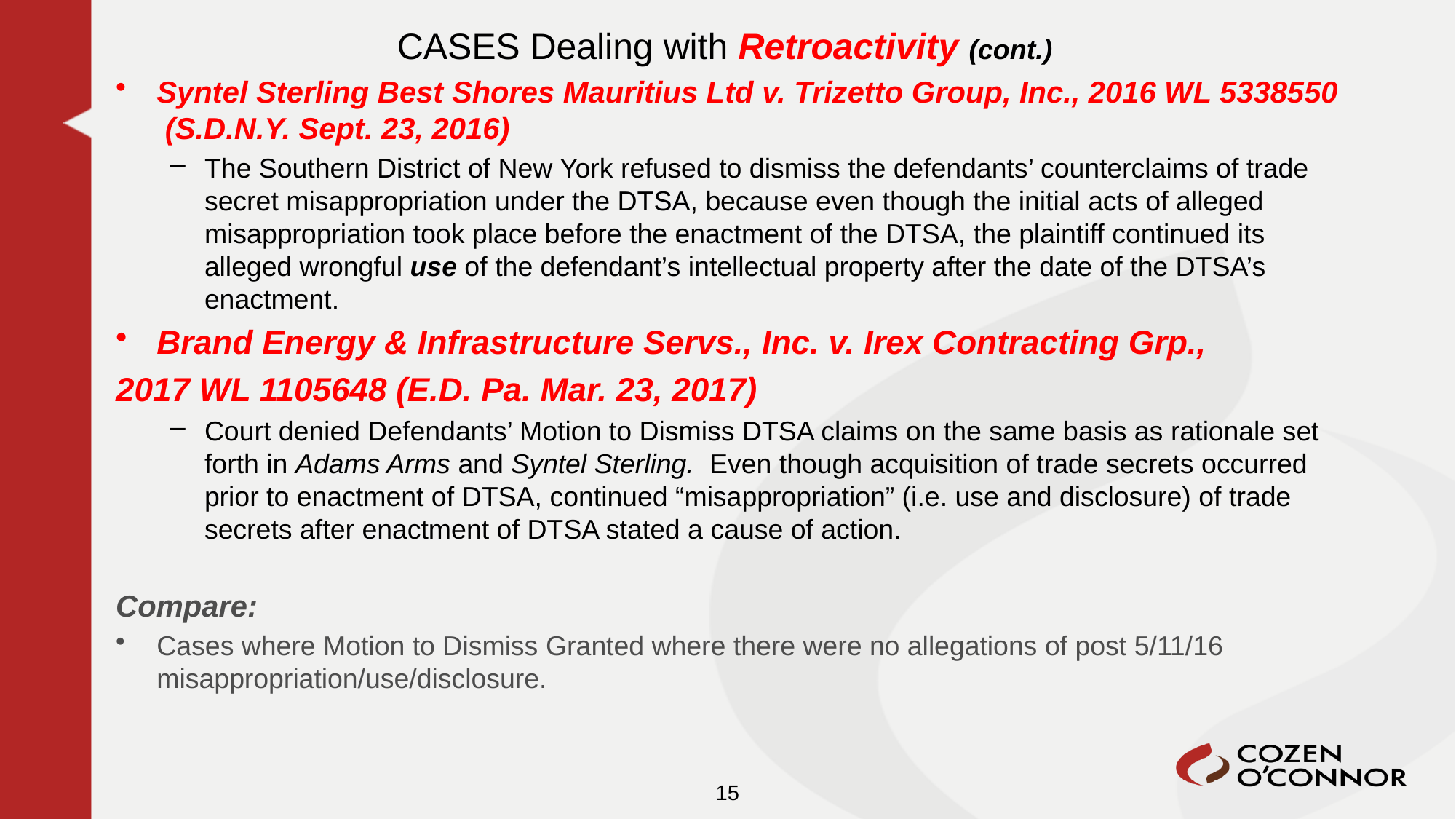

CASES Dealing with Retroactivity (cont.)
Syntel Sterling Best Shores Mauritius Ltd v. Trizetto Group, Inc., 2016 WL 5338550  (S.D.N.Y. Sept. 23, 2016)
The Southern District of New York refused to dismiss the defendants’ counterclaims of trade secret misappropriation under the DTSA, because even though the initial acts of alleged misappropriation took place before the enactment of the DTSA, the plaintiff continued its alleged wrongful use of the defendant’s intellectual property after the date of the DTSA’s enactment.
Brand Energy & Infrastructure Servs., Inc. v. Irex Contracting Grp.,
2017 WL 1105648 (E.D. Pa. Mar. 23, 2017)
Court denied Defendants’ Motion to Dismiss DTSA claims on the same basis as rationale set forth in Adams Arms and Syntel Sterling.  Even though acquisition of trade secrets occurred prior to enactment of DTSA, continued “misappropriation” (i.e. use and disclosure) of trade secrets after enactment of DTSA stated a cause of action.

Compare:
Cases where Motion to Dismiss Granted where there were no allegations of post 5/11/16 misappropriation/use/disclosure.
15